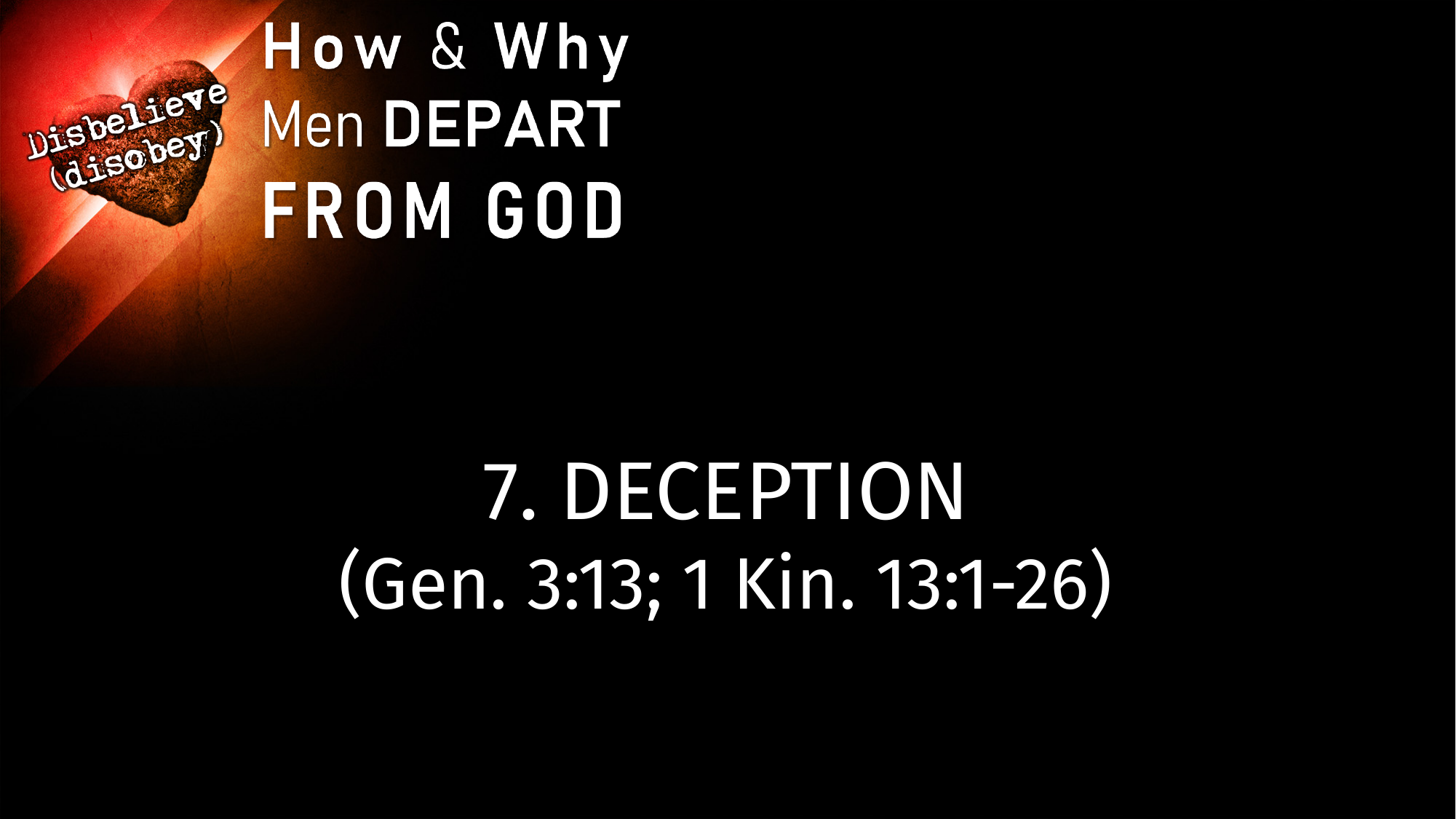

7. DECEPTION
(Gen. 3:13; 1 Kin. 13:1-26)